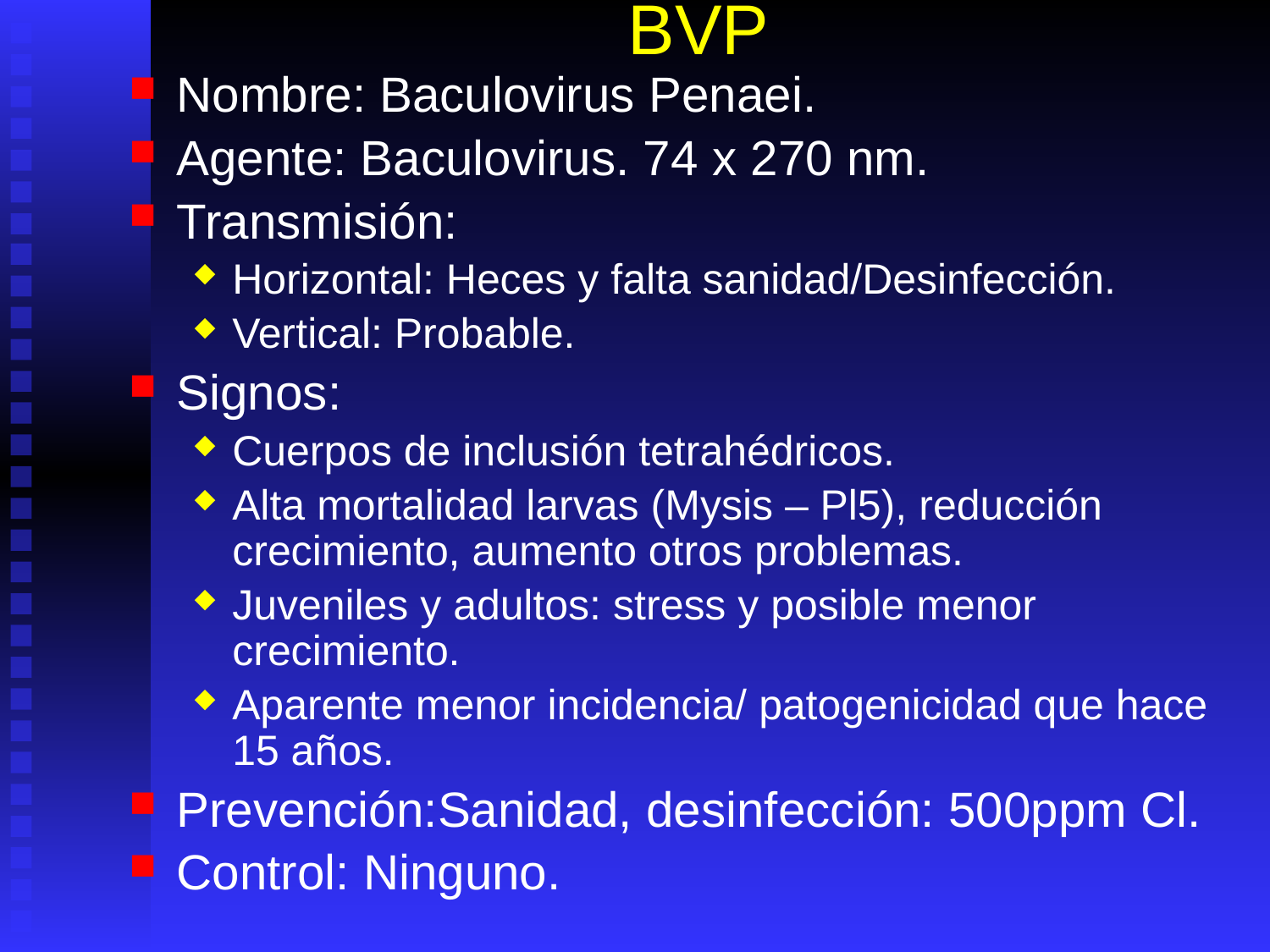

# BVP
Nombre: Baculovirus Penaei.
Agente: Baculovirus. 74 x 270 nm.
Transmisión:
Horizontal: Heces y falta sanidad/Desinfección.
Vertical: Probable.
Signos:
Cuerpos de inclusión tetrahédricos.
Alta mortalidad larvas (Mysis – Pl5), reducción crecimiento, aumento otros problemas.
Juveniles y adultos: stress y posible menor crecimiento.
Aparente menor incidencia/ patogenicidad que hace 15 años.
Prevención:Sanidad, desinfección: 500ppm Cl.
Control: Ninguno.